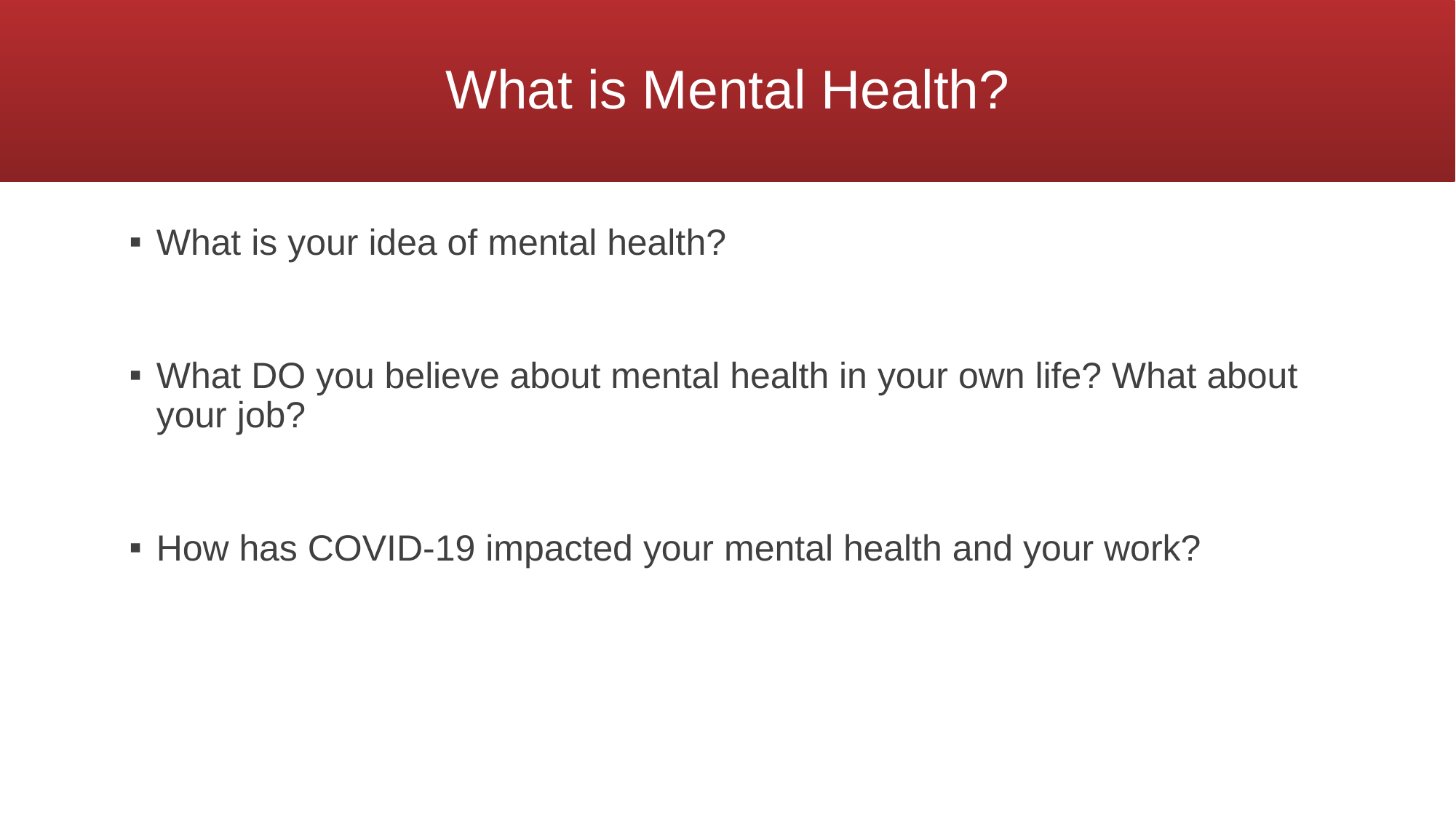

What is Mental Health?
What is your idea of mental health?

What DO you believe about mental health in your own life? What about your job?

How has COVID-19 impacted your mental health and your work?